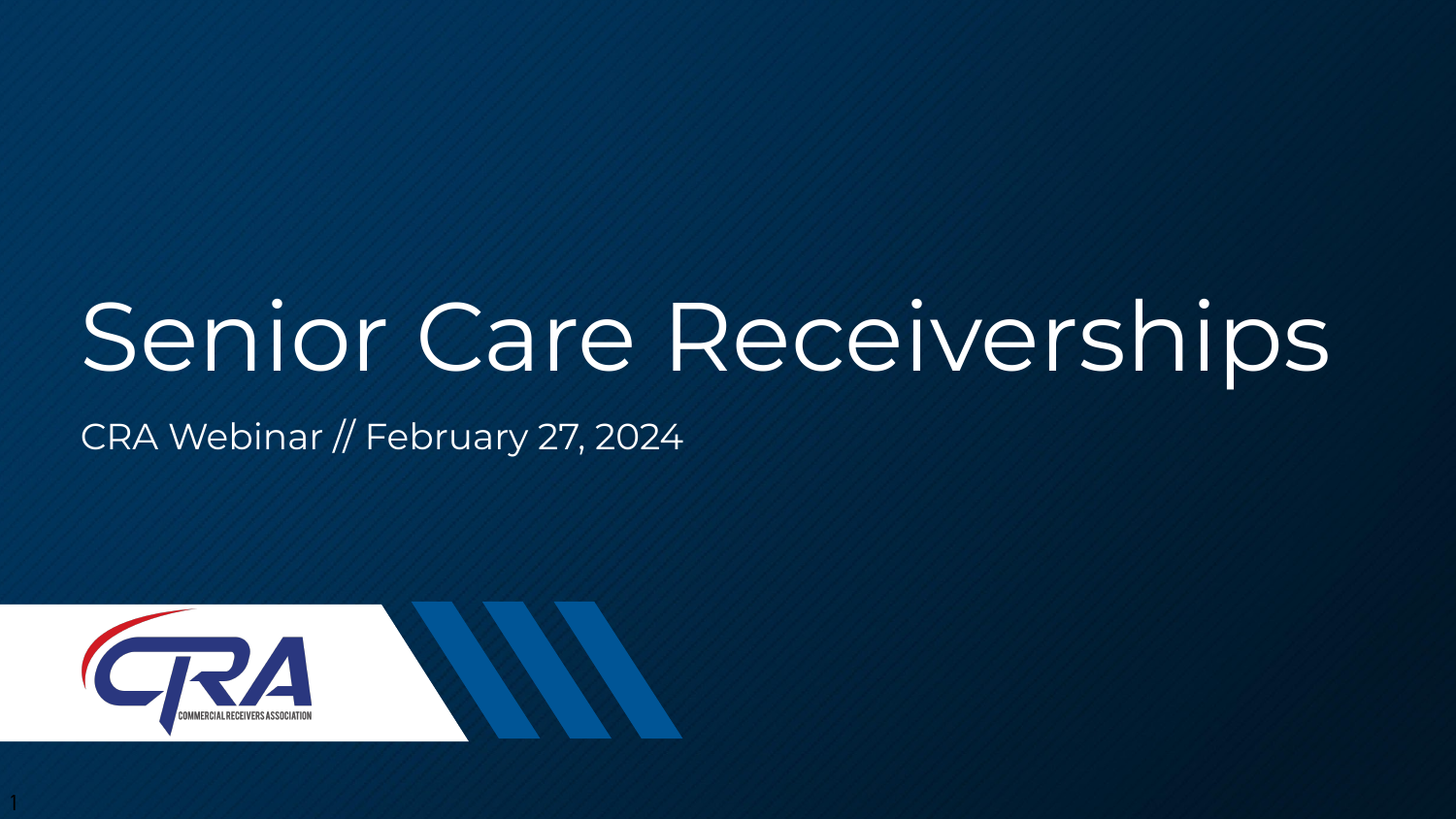

# Senior Care Receiverships
CRA Webinar // February 27, 2024
1